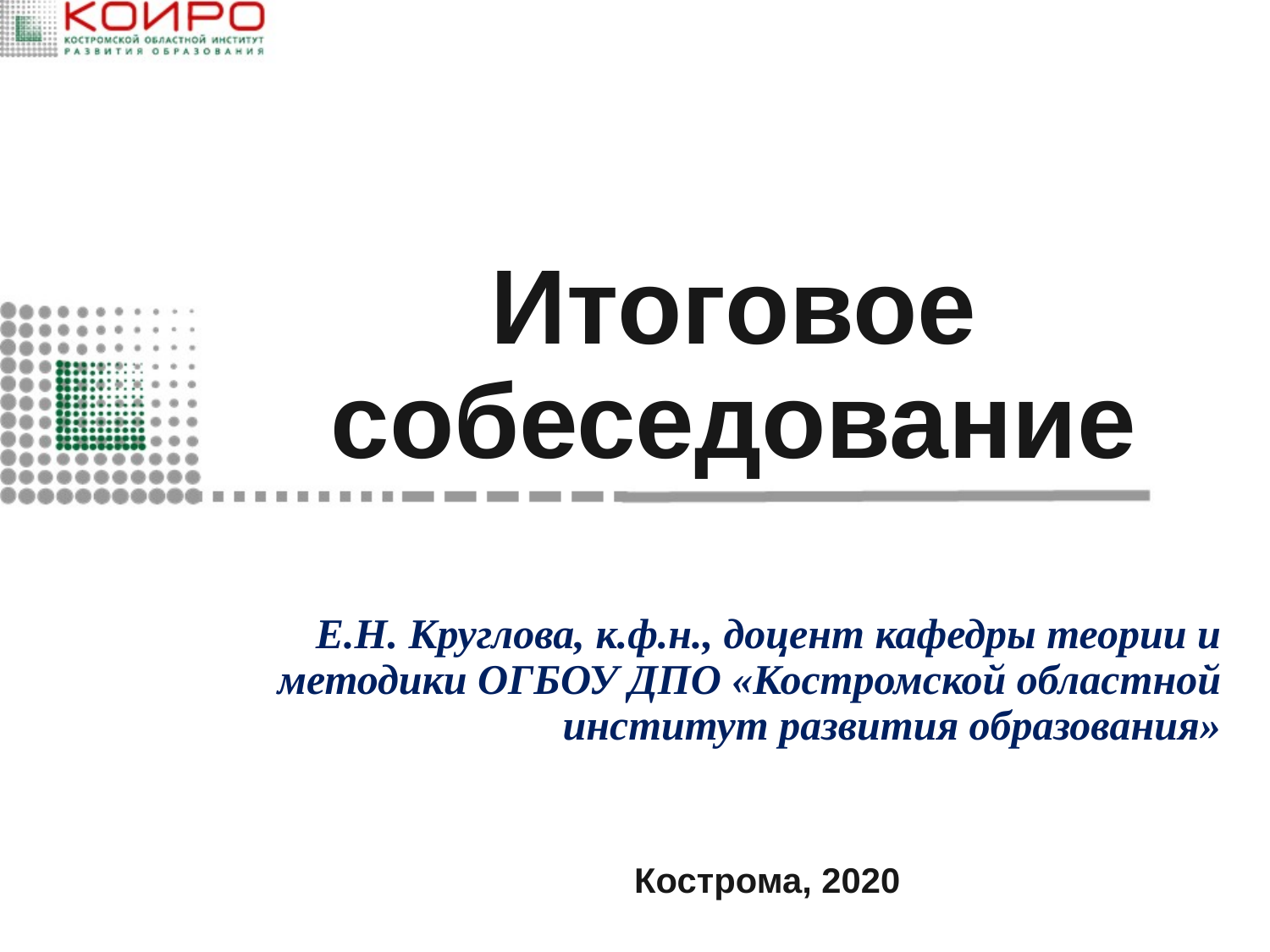

# Итоговое собеседование
Е.Н. Круглова, к.ф.н., доцент кафедры теории и методики ОГБОУ ДПО «Костромской областной институт развития образования»

Кострома, 2020